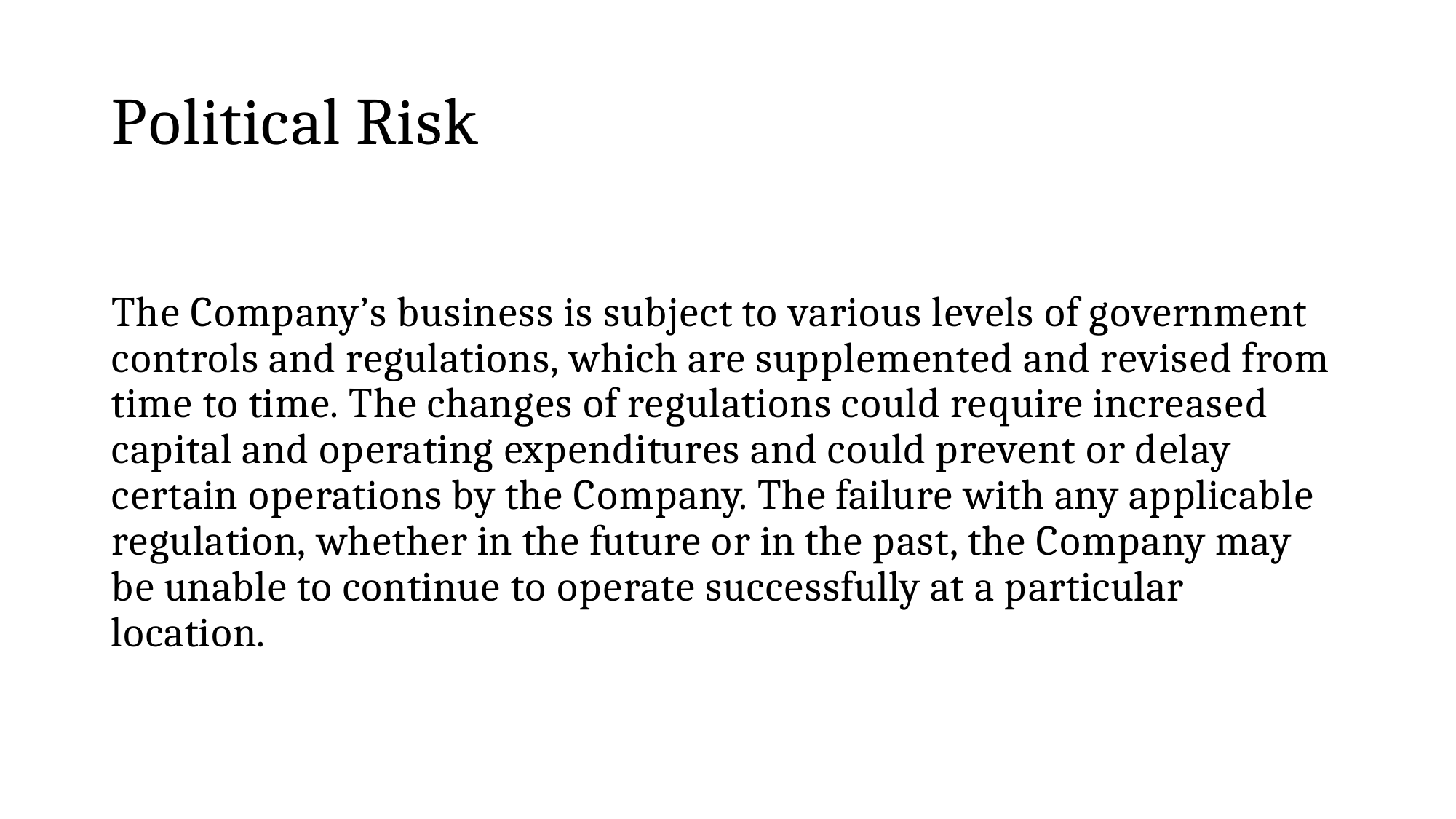

# Political Risk

The Company’s business is subject to various levels of government controls and regulations, which are supplemented and revised from time to time. The changes of regulations could require increased capital and operating expenditures and could prevent or delay certain operations by the Company. The failure with any applicable regulation, whether in the future or in the past, the Company may be unable to continue to operate successfully at a particular location.